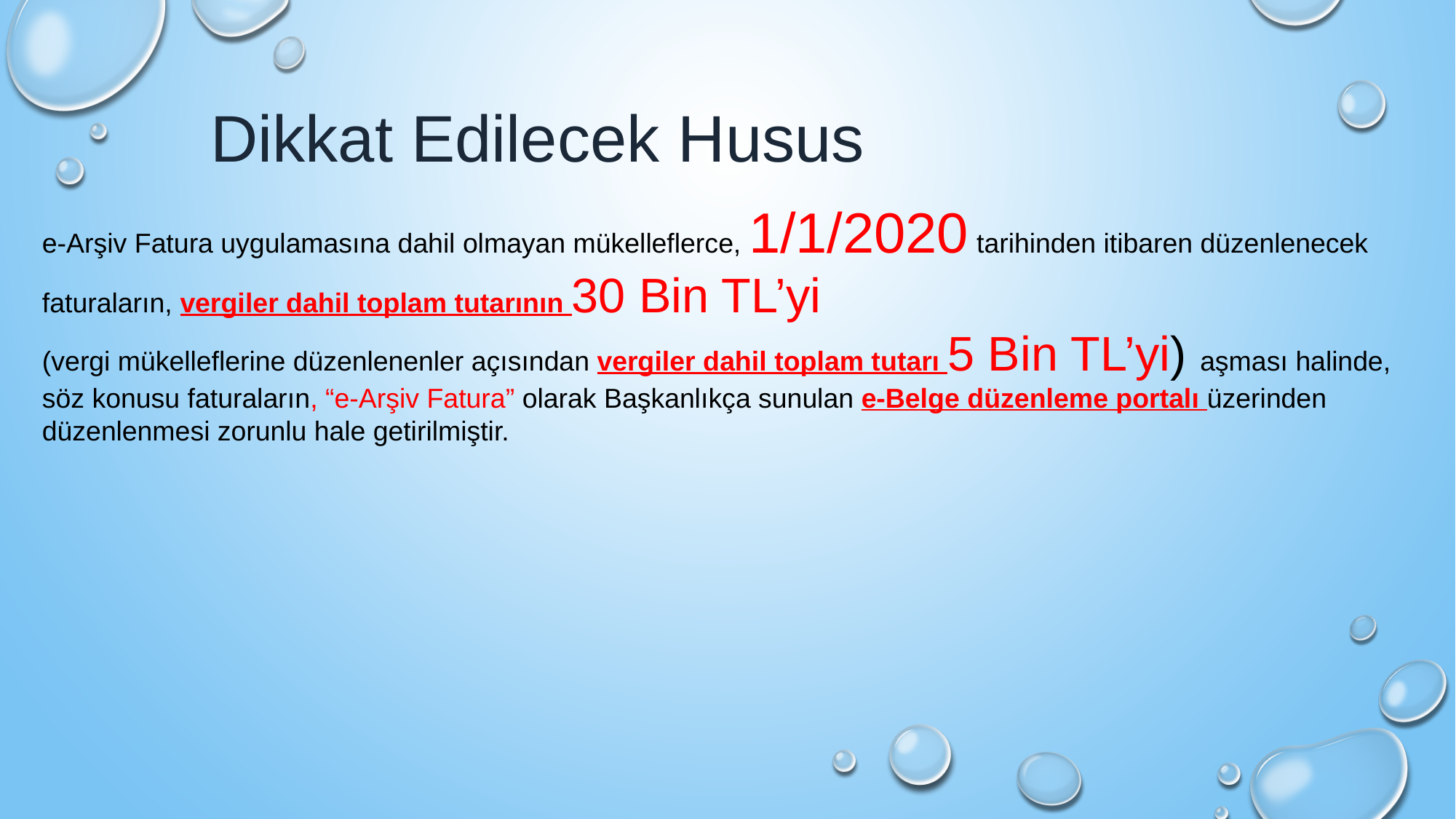

Dikkat Edilecek Husus
e-Arşiv Fatura uygulamasına dahil olmayan mükelleflerce, 1/1/2020 tarihinden itibaren düzenlenecek faturaların, vergiler dahil toplam tutarının 30 Bin TL’yi
(vergi mükelleflerine düzenlenenler açısından vergiler dahil toplam tutarı 5 Bin TL’yi) aşması halinde,
söz konusu faturaların, “e-Arşiv Fatura” olarak Başkanlıkça sunulan e-Belge düzenleme portalı üzerinden düzenlenmesi zorunlu hale getirilmiştir.